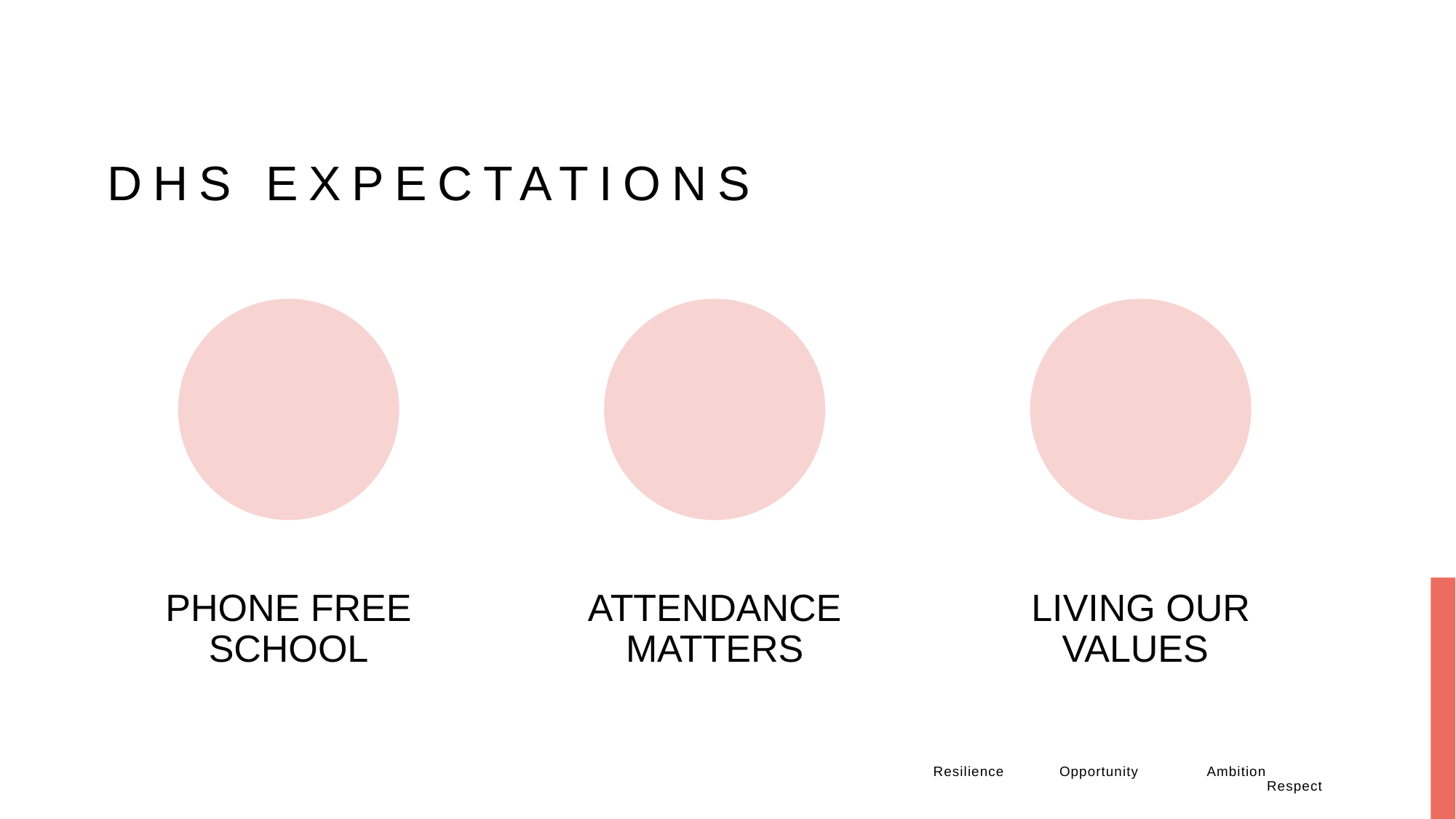

# Dhs expectations
Phone free school
Attendance matters
Living our values
Resilience            Opportunity               Ambition               Respect